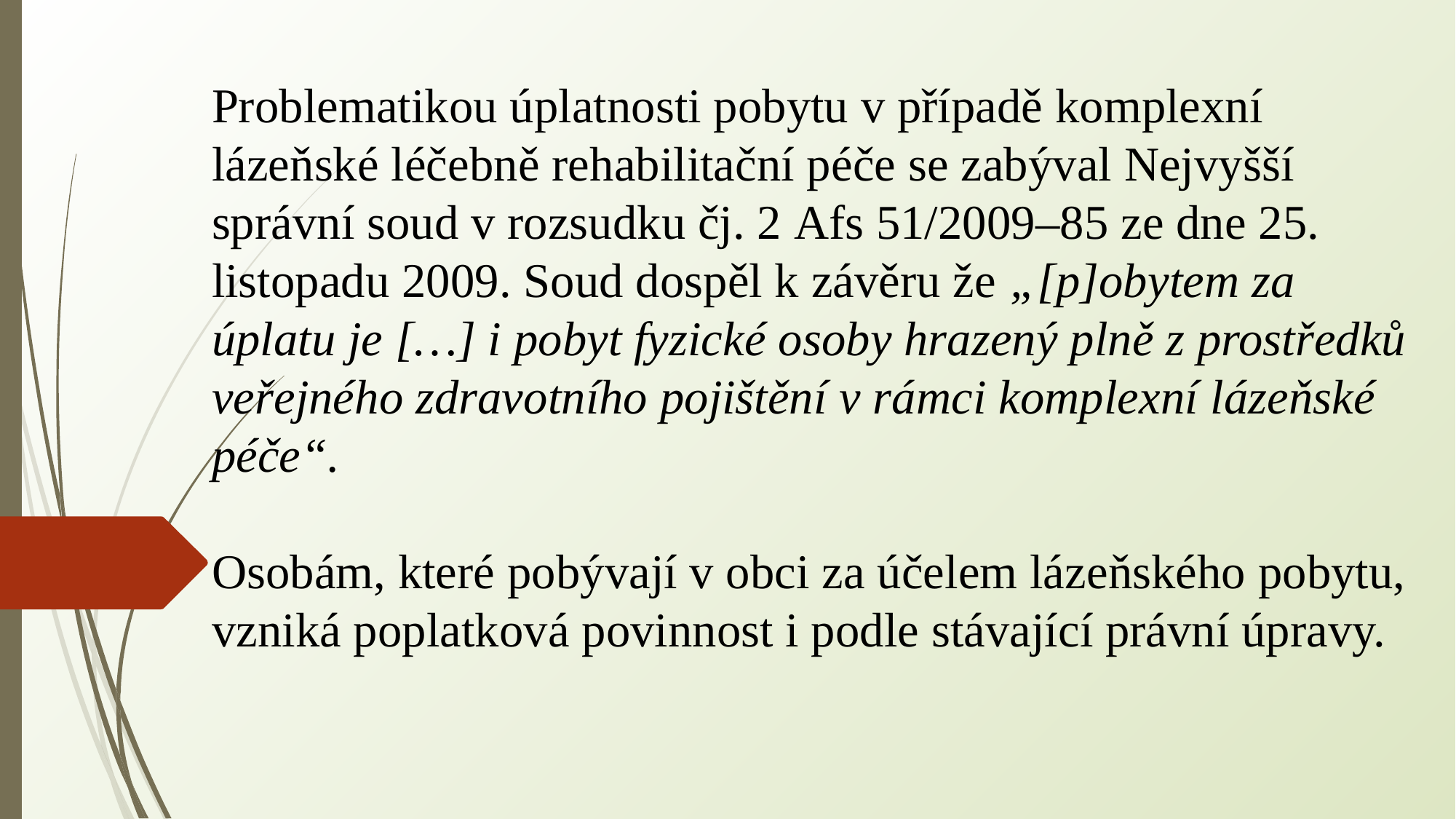

Problematikou úplatnosti pobytu v případě komplexní lázeňské léčebně rehabilitační péče se zabýval Nejvyšší správní soud v rozsudku čj. 2 Afs 51/2009–85 ze dne 25. listopadu 2009. Soud dospěl k závěru že „[p]obytem za úplatu je […] i pobyt fyzické osoby hrazený plně z prostředků veřejného zdravotního pojištění v rámci komplexní lázeňské péče“.

Osobám, které pobývají v obci za účelem lázeňského pobytu, vzniká poplatková povinnost i podle stávající právní úpravy.